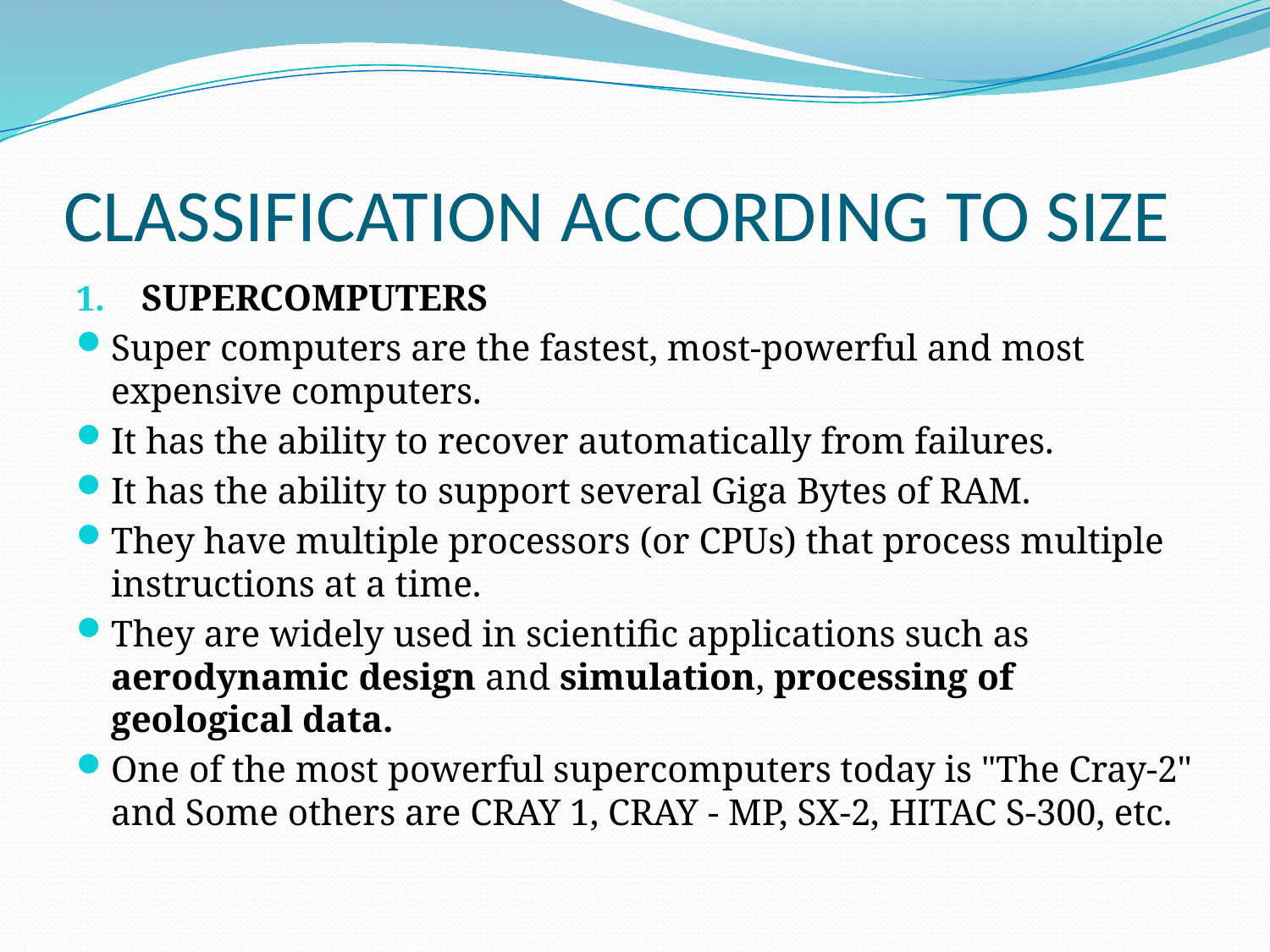

# CLASSIFICATION ACCORDING TO SIZE
SUPERCOMPUTERS
Super computers are the fastest, most-powerful and most expensive computers.
It has the ability to recover automatically from failures.
It has the ability to support several Giga Bytes of RAM.
They have multiple processors (or CPUs) that process multiple instructions at a time.
They are widely used in scientific applications such as aerodynamic design and simulation, processing of geological data.
One of the most powerful supercomputers today is "The Cray-2" and Some others are CRAY 1, CRAY - MP, SX-2, HITAC S-300, etc.